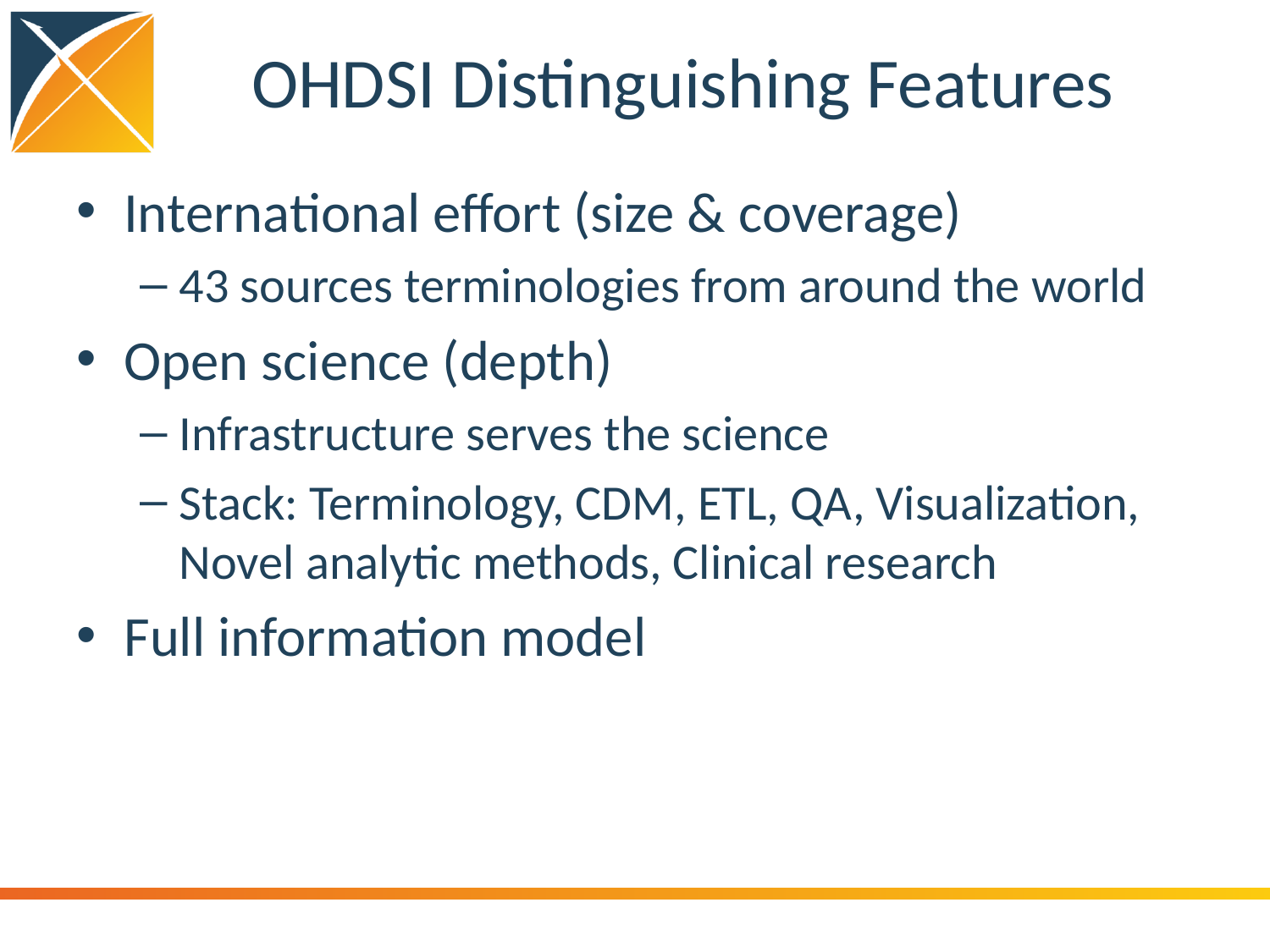

# OHDSI Distinguishing Features
International effort (size & coverage)
43 sources terminologies from around the world
Open science (depth)
Infrastructure serves the science
Stack: Terminology, CDM, ETL, QA, Visualization, Novel analytic methods, Clinical research
Full information model